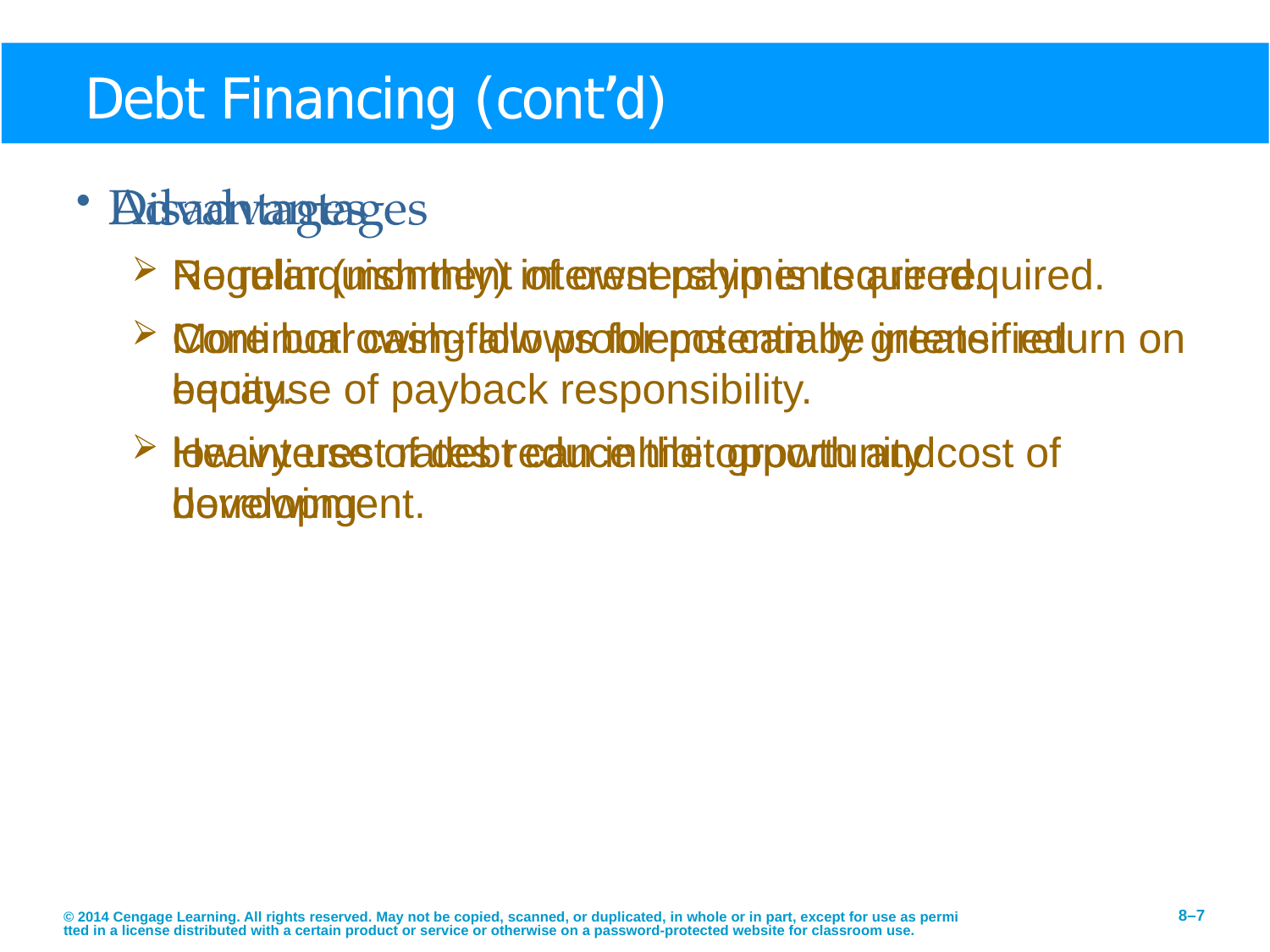

# Debt Financing (cont’d)
Advantages
No relinquishment of ownership is required.
More borrowing allows for potentially greater return on equity.
low interest rates reduce the opportunity cost of borrowing
Disadvantages
Regular (monthly) interest payments are required.
Continual cash-flow problems can be intensified because of payback responsibility.
Heavy use of debt can inhibit growth and development.
© 2014 Cengage Learning. All rights reserved. May not be copied, scanned, or duplicated, in whole or in part, except for use as permitted in a license distributed with a certain product or service or otherwise on a password-protected website for classroom use.
8–7